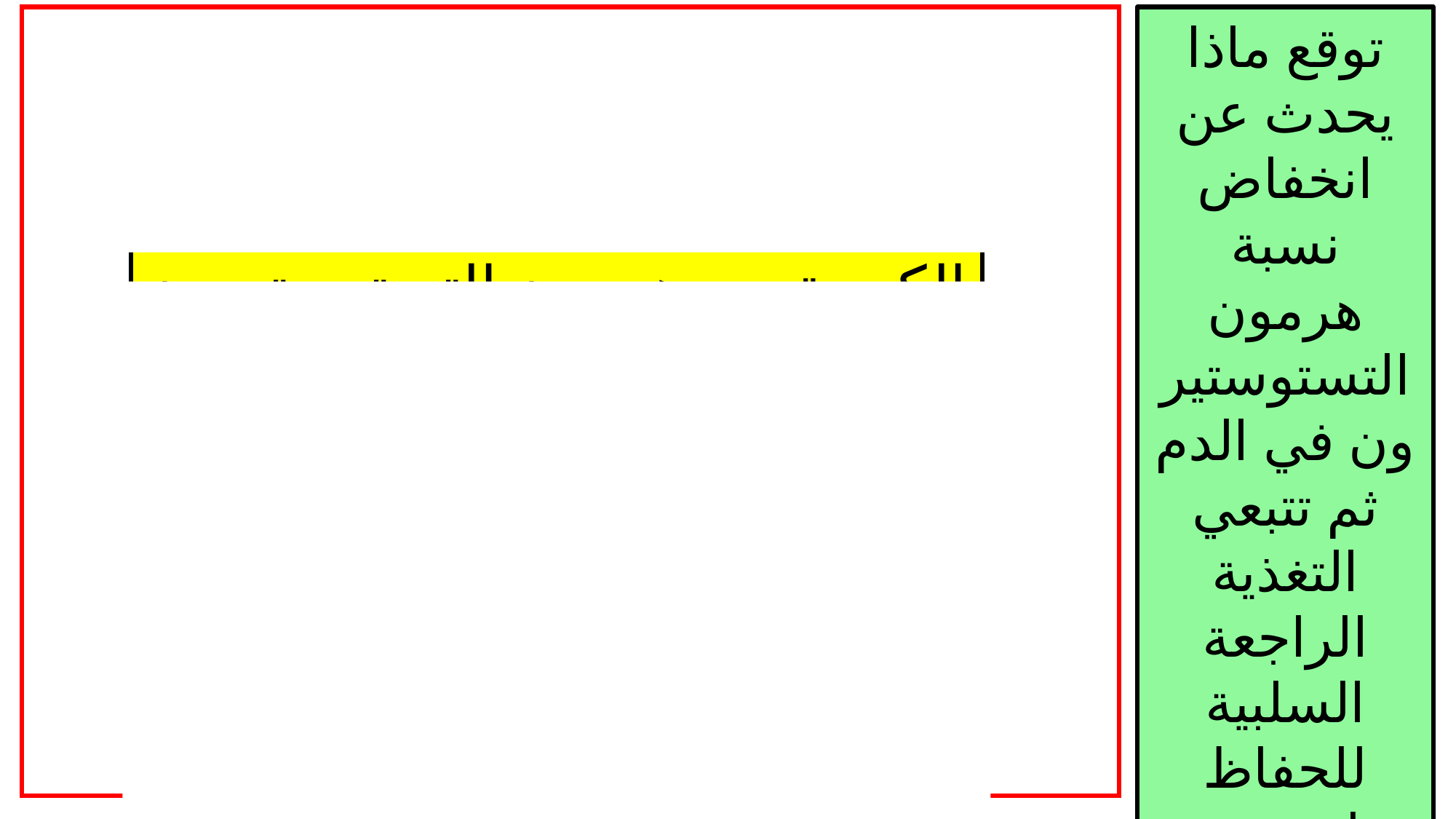

توقع ماذا يحدث عن انخفاض نسبة هرمون التستوستيرون في الدم ثم تتبعي التغذية الراجعة السلبية للحفاظ على نسبة هذا الهرمون في الدم

تستشعر خلايا متخصصة في منطقة تحت المهاد والغدة النخامية باستشعار الكميات الكبيرة من هرمون التستوستيرون

عندما ينخفض مستوى التستوستيرون في الدم

يستجيب الجسم بإفراز كميات زائدة من
(LH) و (FSH)

عندها يزداد مستوى التستوستيرون في الدم